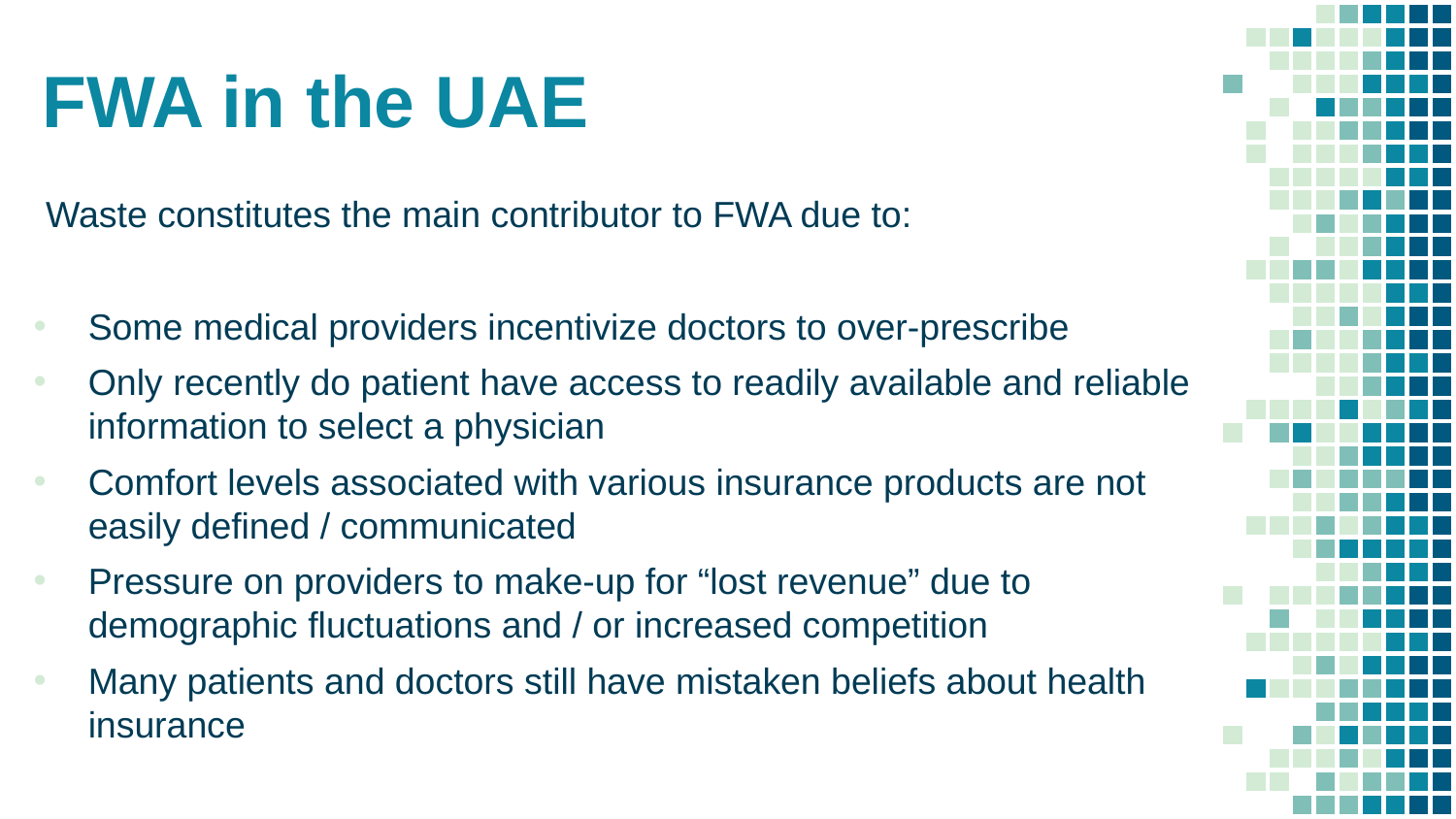

# FWA in the UAE
Waste constitutes the main contributor to FWA due to:

Some medical providers incentivize doctors to over-prescribe
Only recently do patient have access to readily available and reliable information to select a physician
Comfort levels associated with various insurance products are not easily defined / communicated
Pressure on providers to make-up for “lost revenue” due to demographic fluctuations and / or increased competition
Many patients and doctors still have mistaken beliefs about health insurance